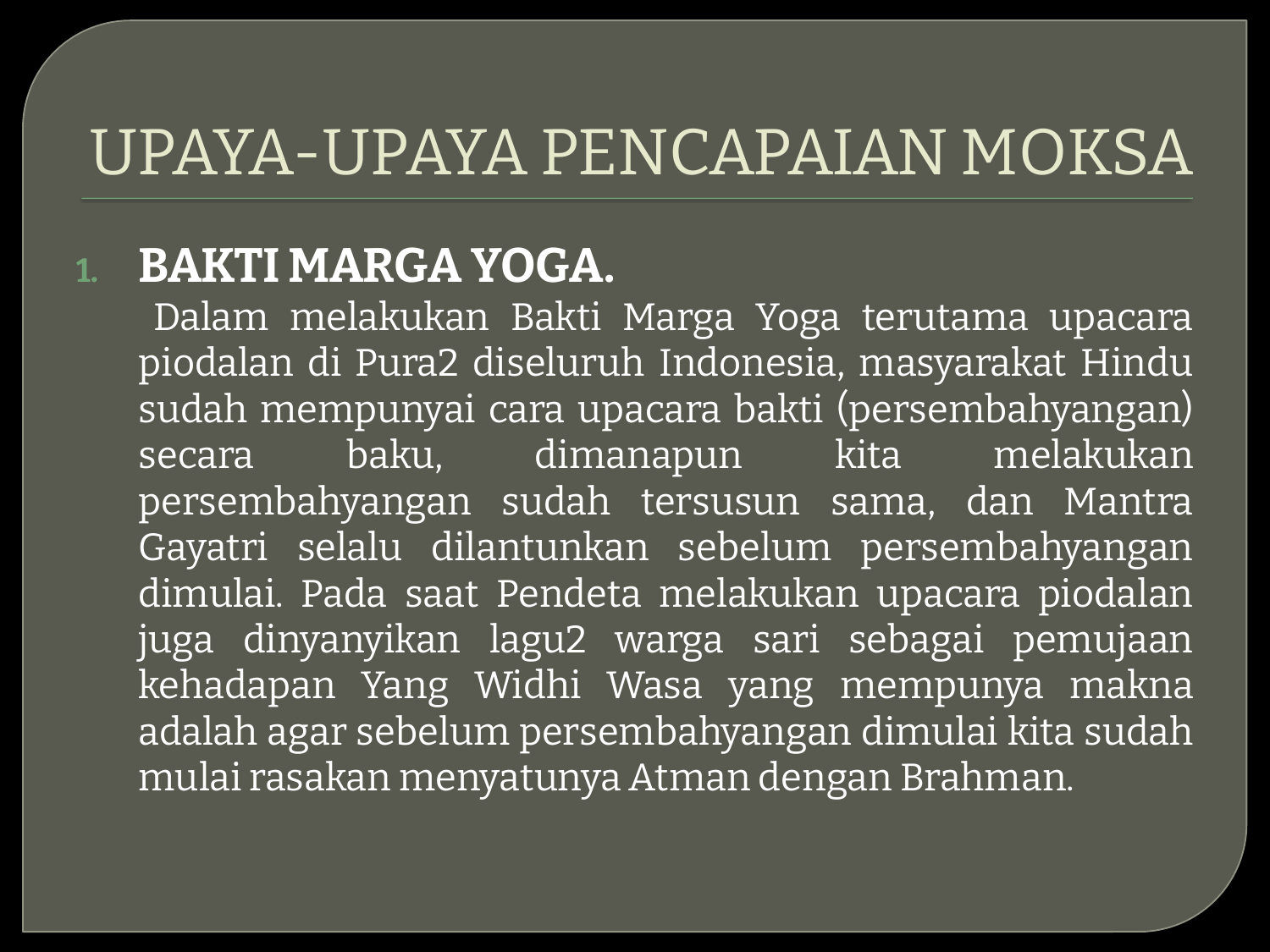

# UPAYA-UPAYA PENCAPAIAN MOKSA
BAKTI MARGA YOGA.
 Dalam melakukan Bakti Marga Yoga terutama upacara piodalan di Pura2 diseluruh Indonesia, masyarakat Hindu sudah mempunyai cara upacara bakti (persembahyangan) secara baku, dimanapun kita melakukan persembahyangan sudah tersusun sama, dan Mantra Gayatri selalu dilantunkan sebelum persembahyangan dimulai. Pada saat Pendeta melakukan upacara piodalan juga dinyanyikan lagu2 warga sari sebagai pemujaan kehadapan Yang Widhi Wasa yang mempunya makna adalah agar sebelum persembahyangan dimulai kita sudah mulai rasakan menyatunya Atman dengan Brahman.